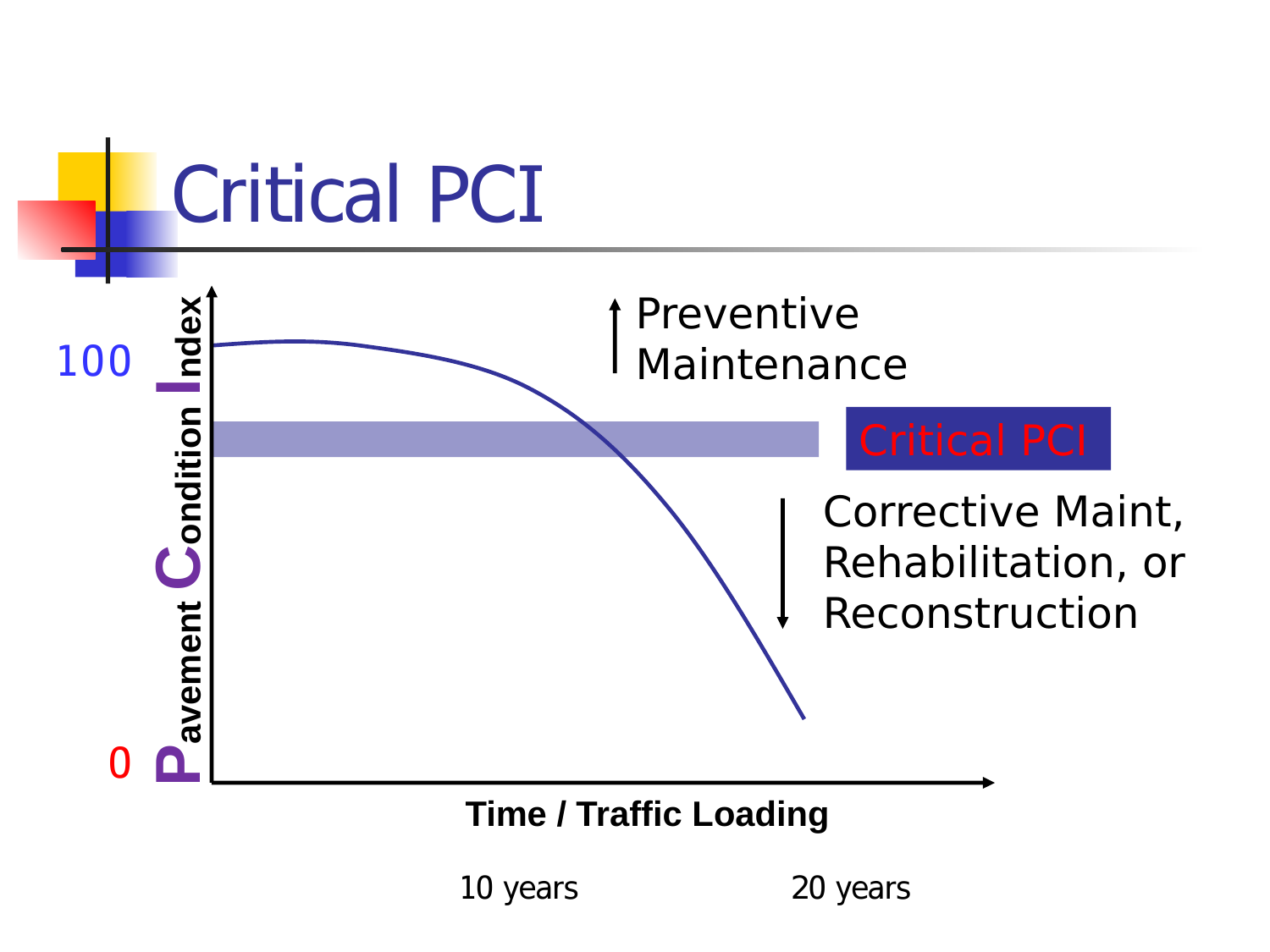

# Critical PCI
Preventive Maintenance

100

Critical PCI

Corrective Maint,  Rehabilitation, or Reconstruction
Pavement Condition Index

0

Time / Traffic Loading
10 years
20 years